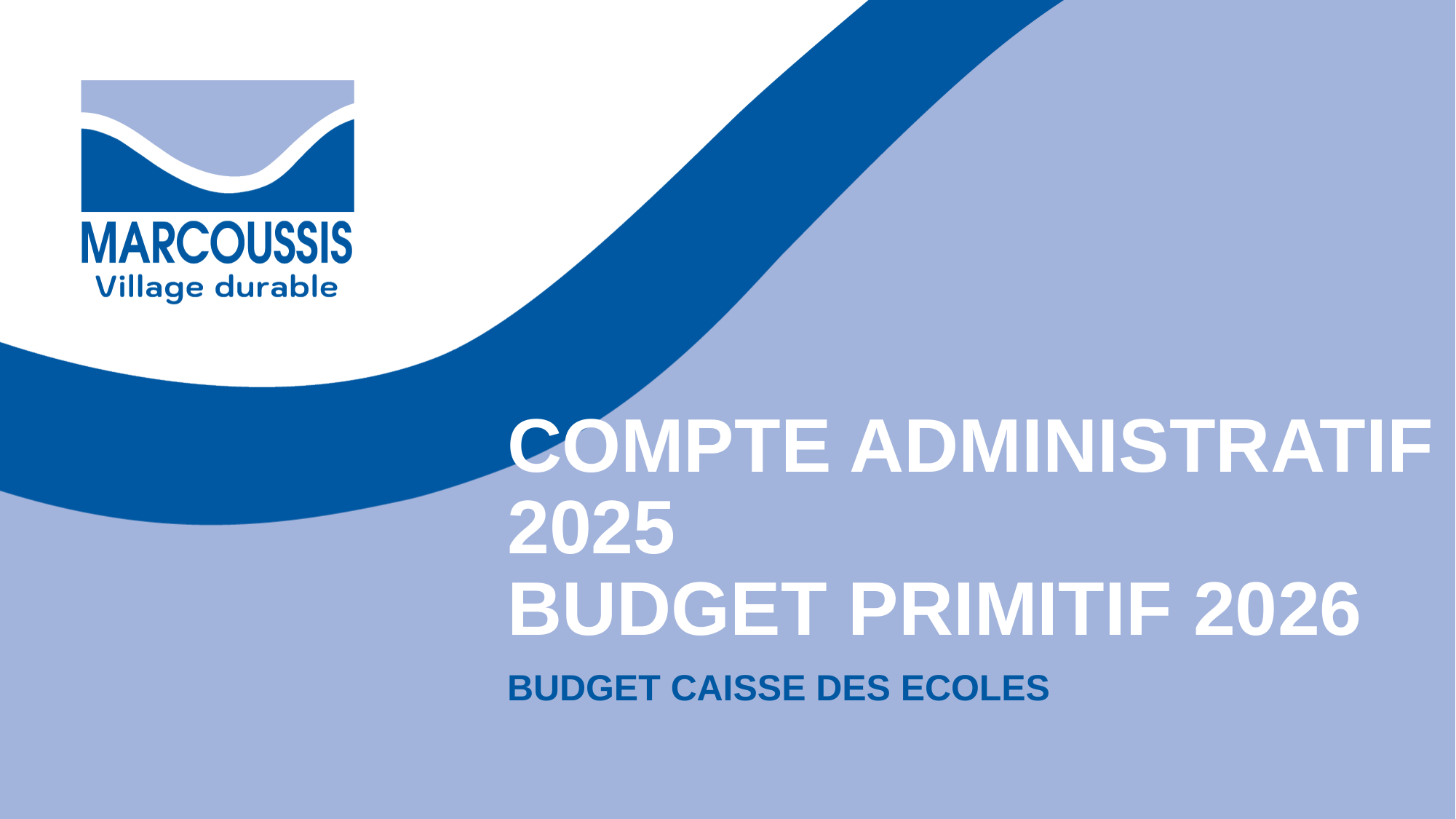

# COMPTE ADMINISTRATIF 2025 BUDGET PRIMITIF 2026
BUDGET CAISSE DES ECOLES